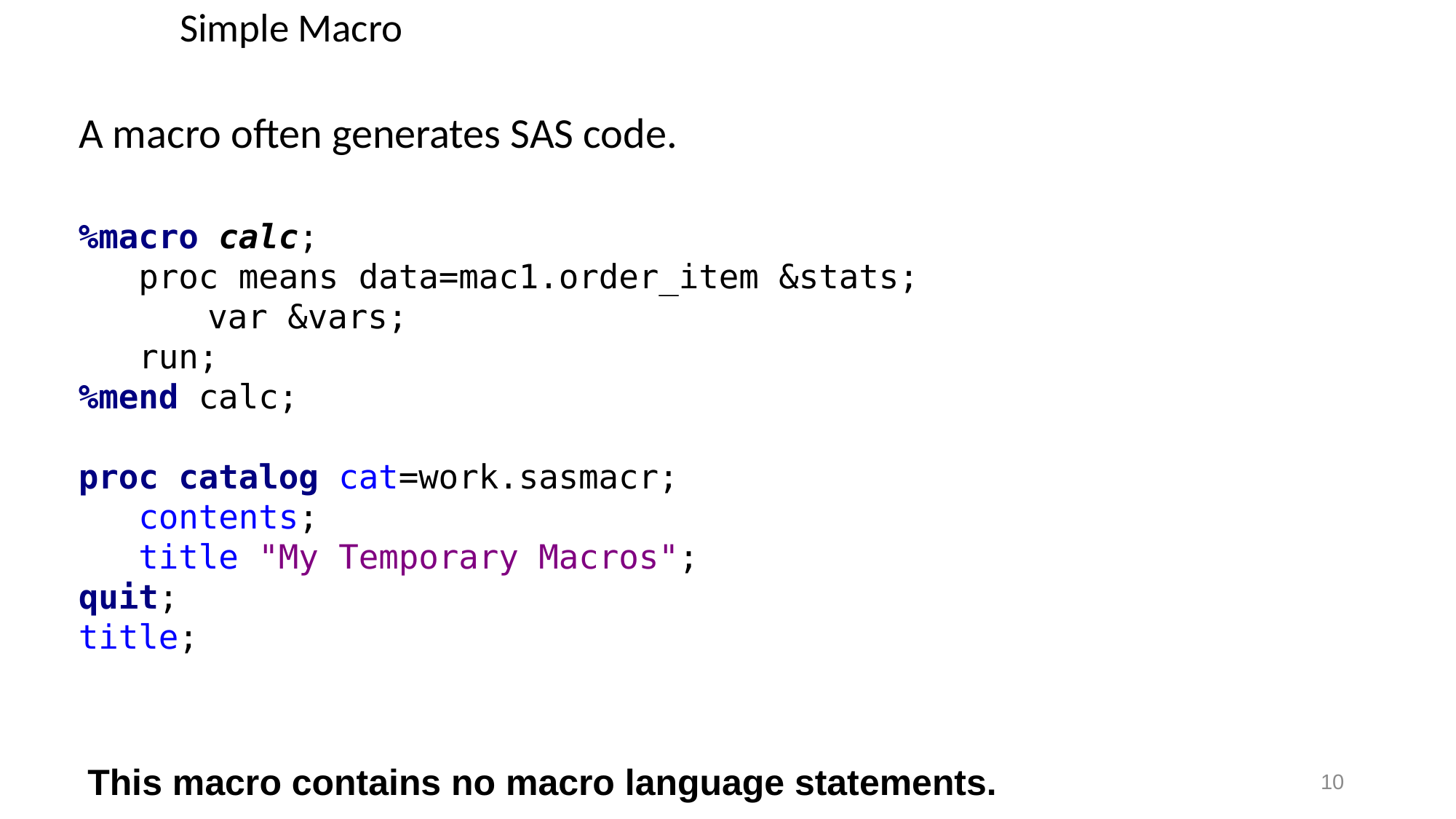

# Simple Macro
A macro often generates SAS code.

%macro calc;
   proc means data=mac1.order_item &stats;
	 var &vars;
   run;
%mend calc;

proc catalog cat=work.sasmacr;
   contents;
   title "My Temporary Macros";
quit;
title;

This macro contains no macro language statements.
10